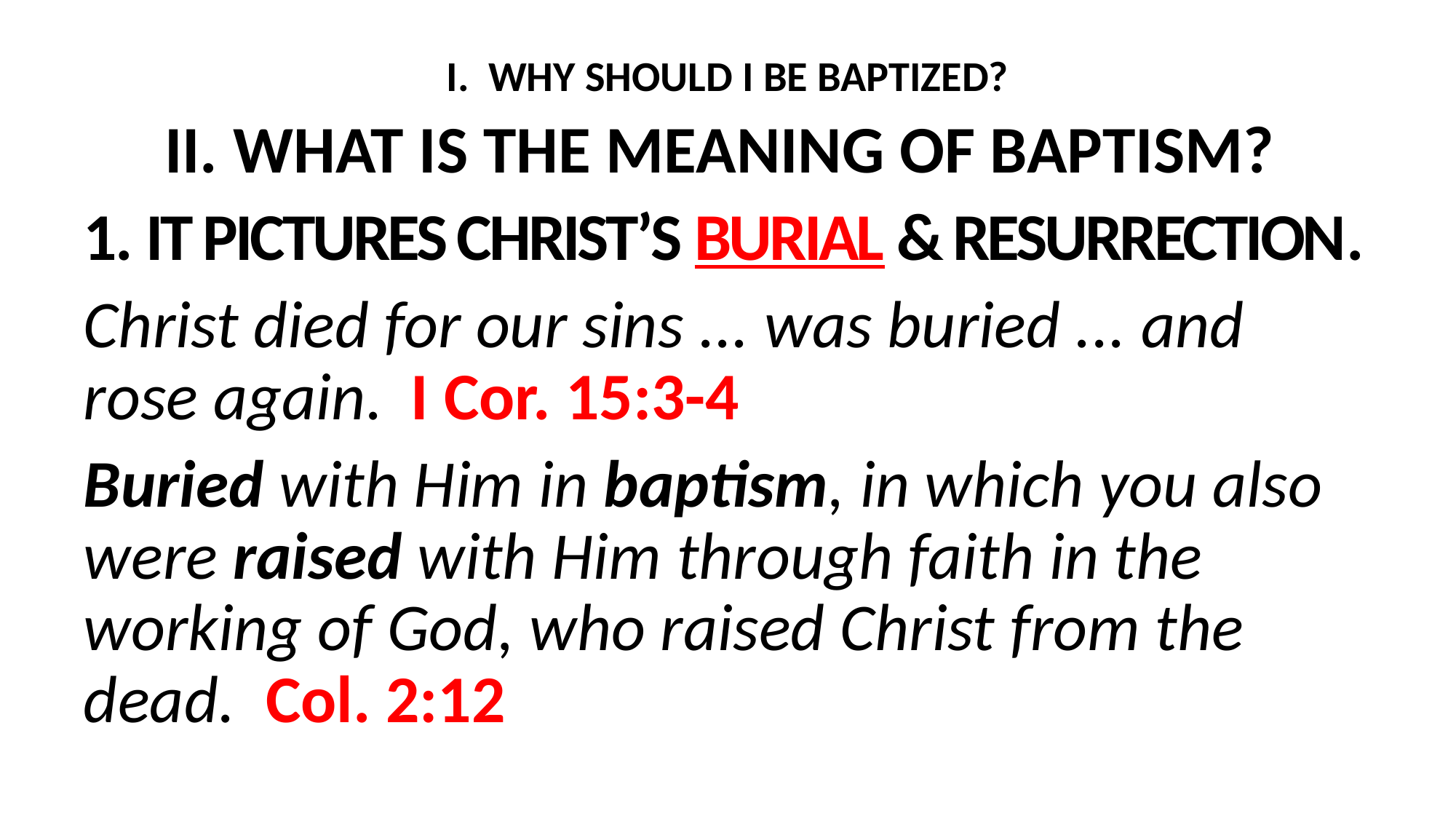

I.  WHY SHOULD I BE BAPTIZED?
II. WHAT IS THE MEANING OF BAPTISM?
1. IT PICTURES CHRIST’S BURIAL & RESURRECTION.
Christ died for our sins ... was buried ... and rose again. 	I Cor. 15:3-4
Buried with Him in baptism, in which you also were raised with Him through faith in the working of God, who raised Christ from the dead.  Col. 2:12